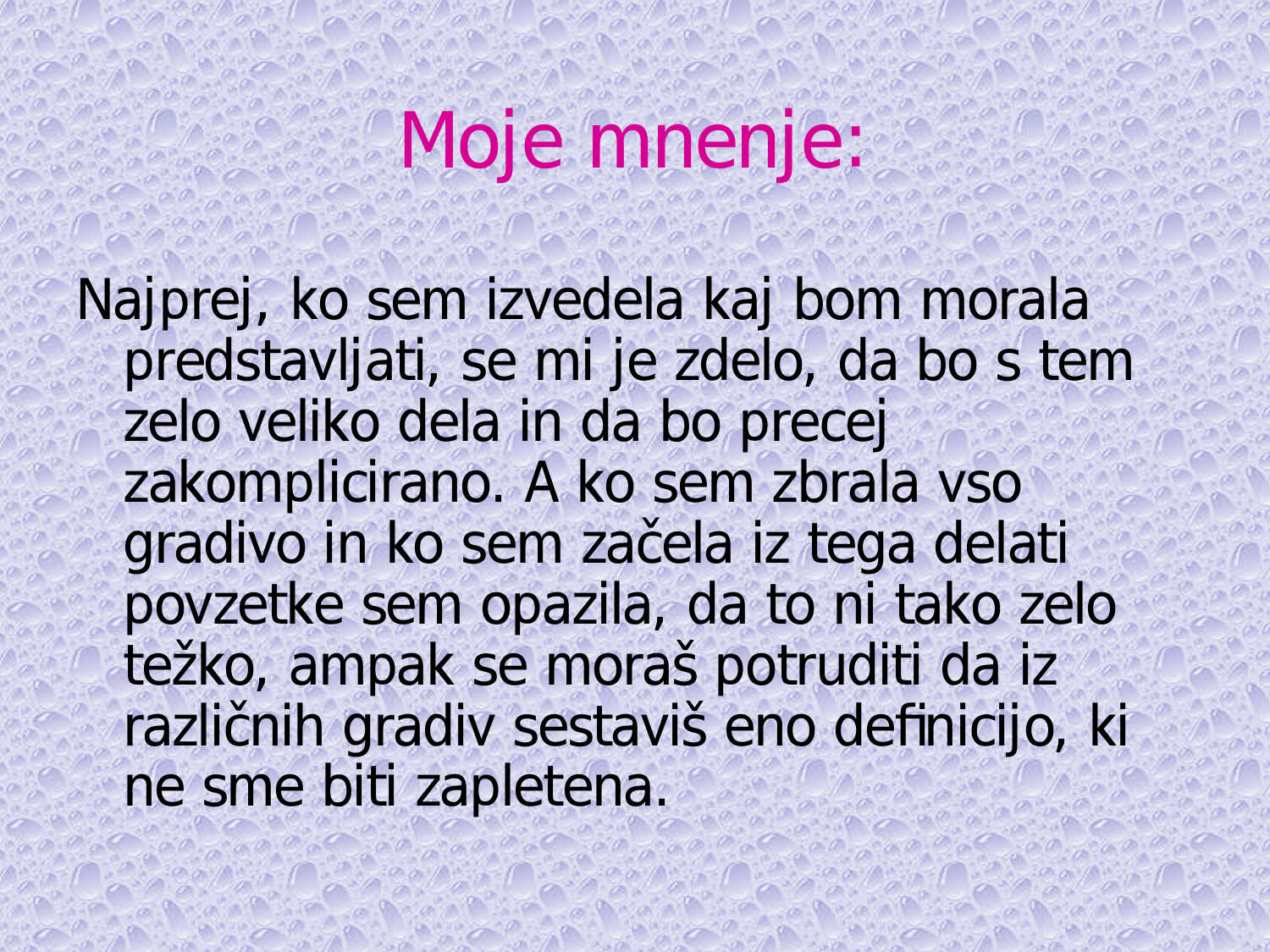

# Moje mnenje:
Najprej, ko sem izvedela kaj bom morala predstavljati, se mi je zdelo, da bo s tem zelo veliko dela in da bo precej zakomplicirano. A ko sem zbrala vso gradivo in ko sem začela iz tega delati povzetke sem opazila, da to ni tako zelo težko, ampak se moraš potruditi da iz različnih gradiv sestaviš eno definicijo, ki ne sme biti zapletena.